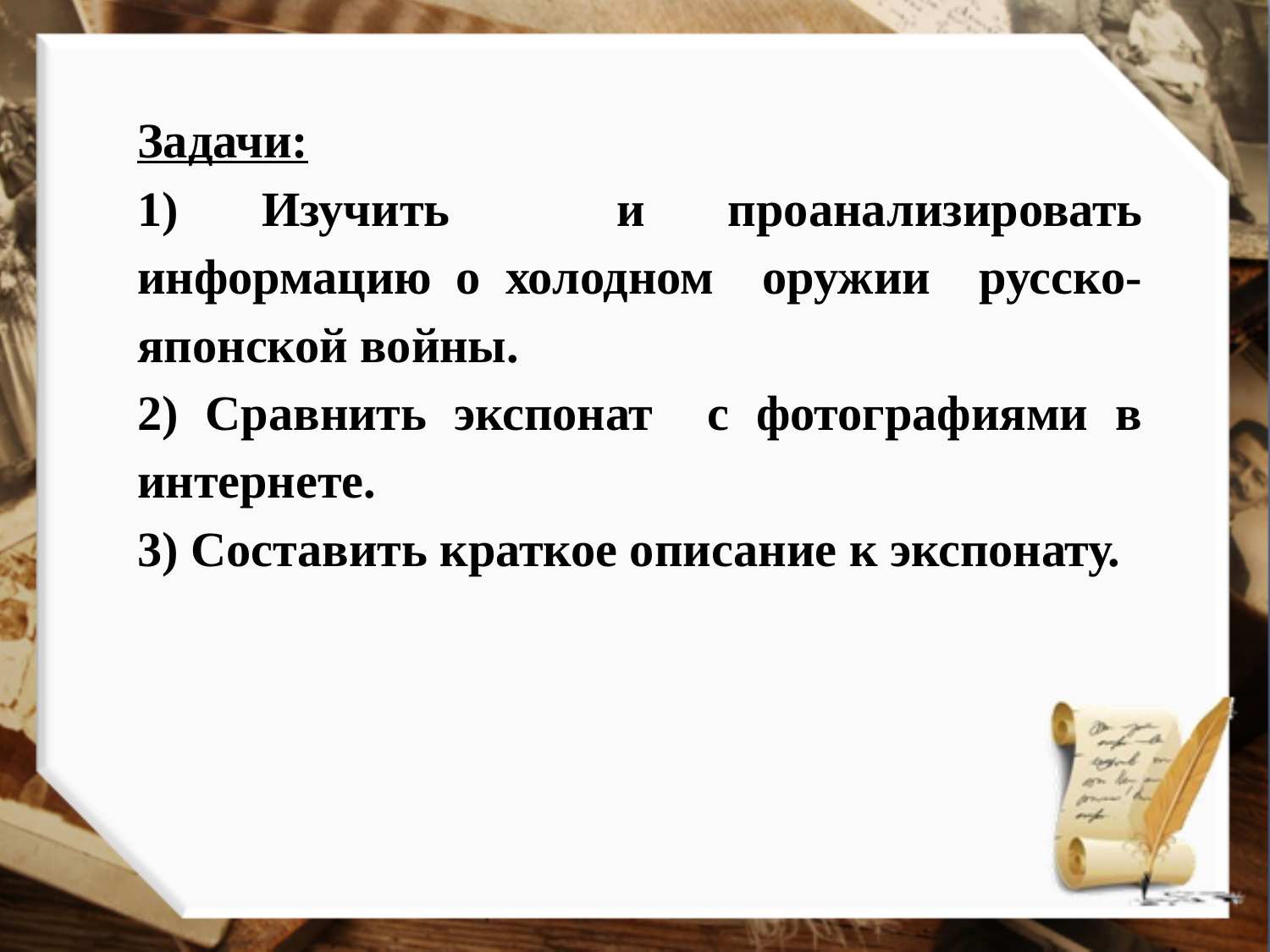

Задачи:
1) Изучить  и проанализировать информацию о холодном  оружии  русско- японской войны.
2) Сравнить экспонат  с фотографиями в интернете.
3) Составить краткое описание к экспонату.